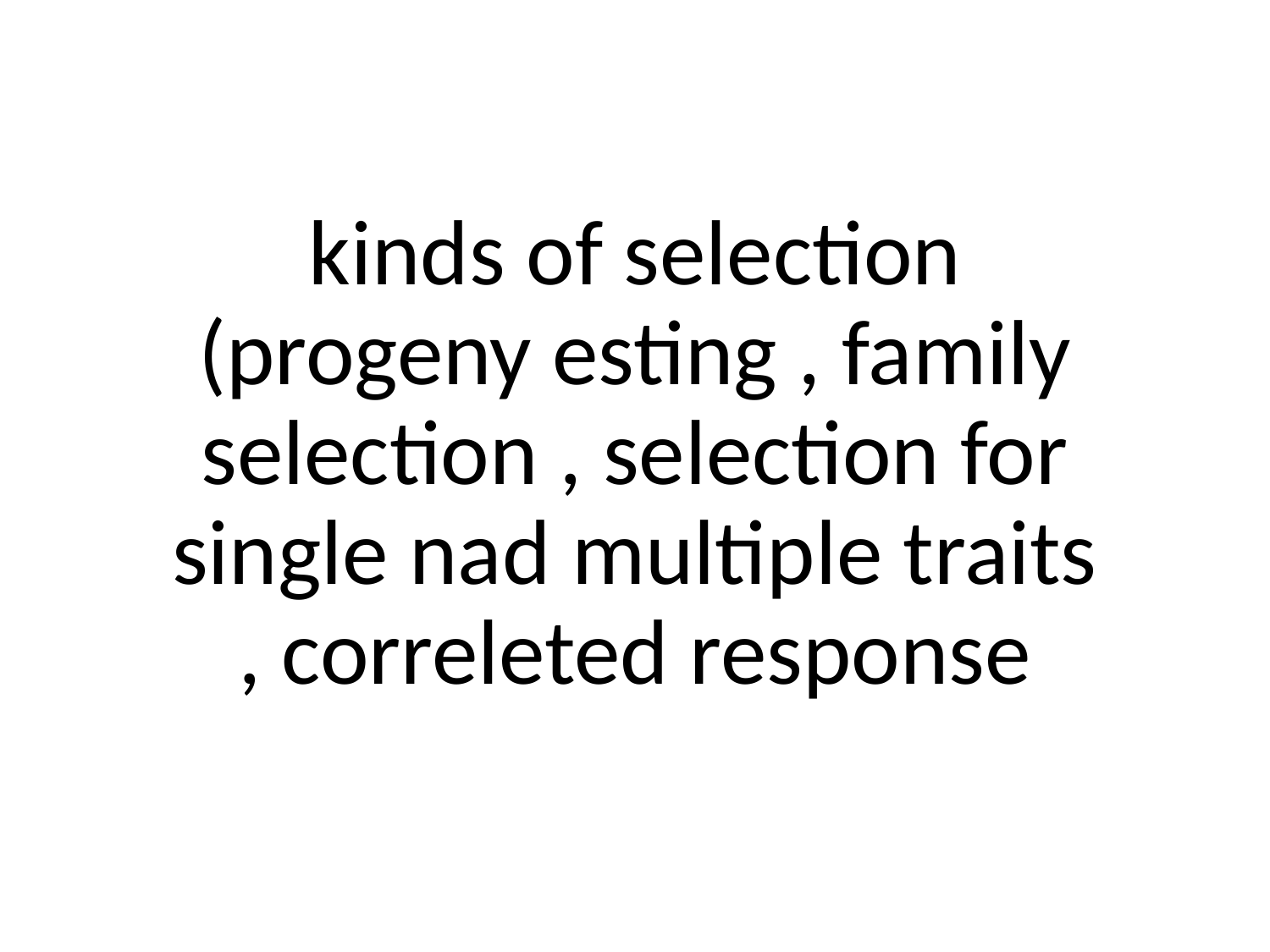

kinds of selection (progeny esting , family selection , selection for single nad multiple traits , correleted response